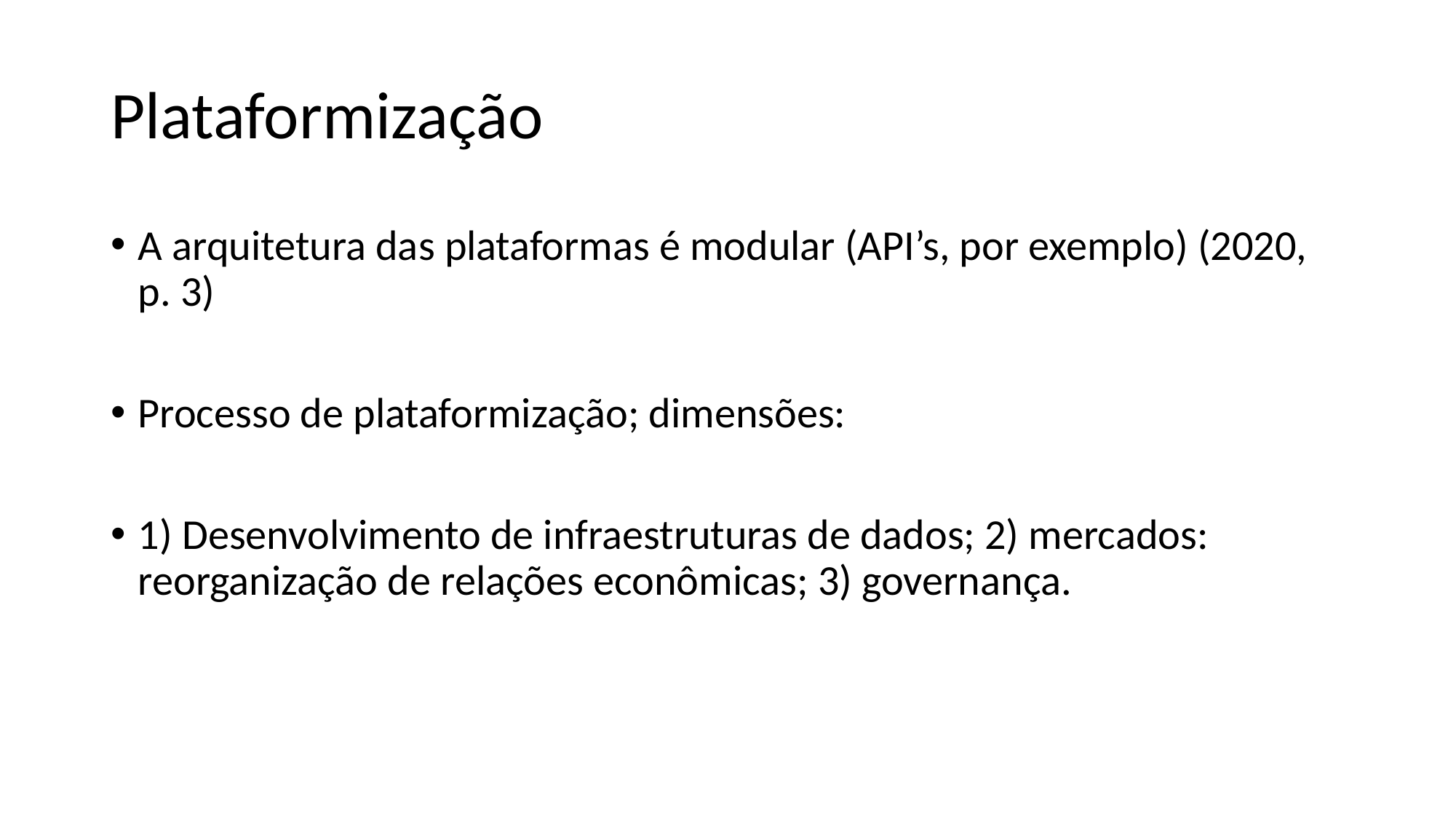

# Plataformização
A arquitetura das plataformas é modular (API’s, por exemplo) (2020, p. 3)

Processo de plataformização; dimensões:

1) Desenvolvimento de infraestruturas de dados; 2) mercados: reorganização de relações econômicas; 3) governança.